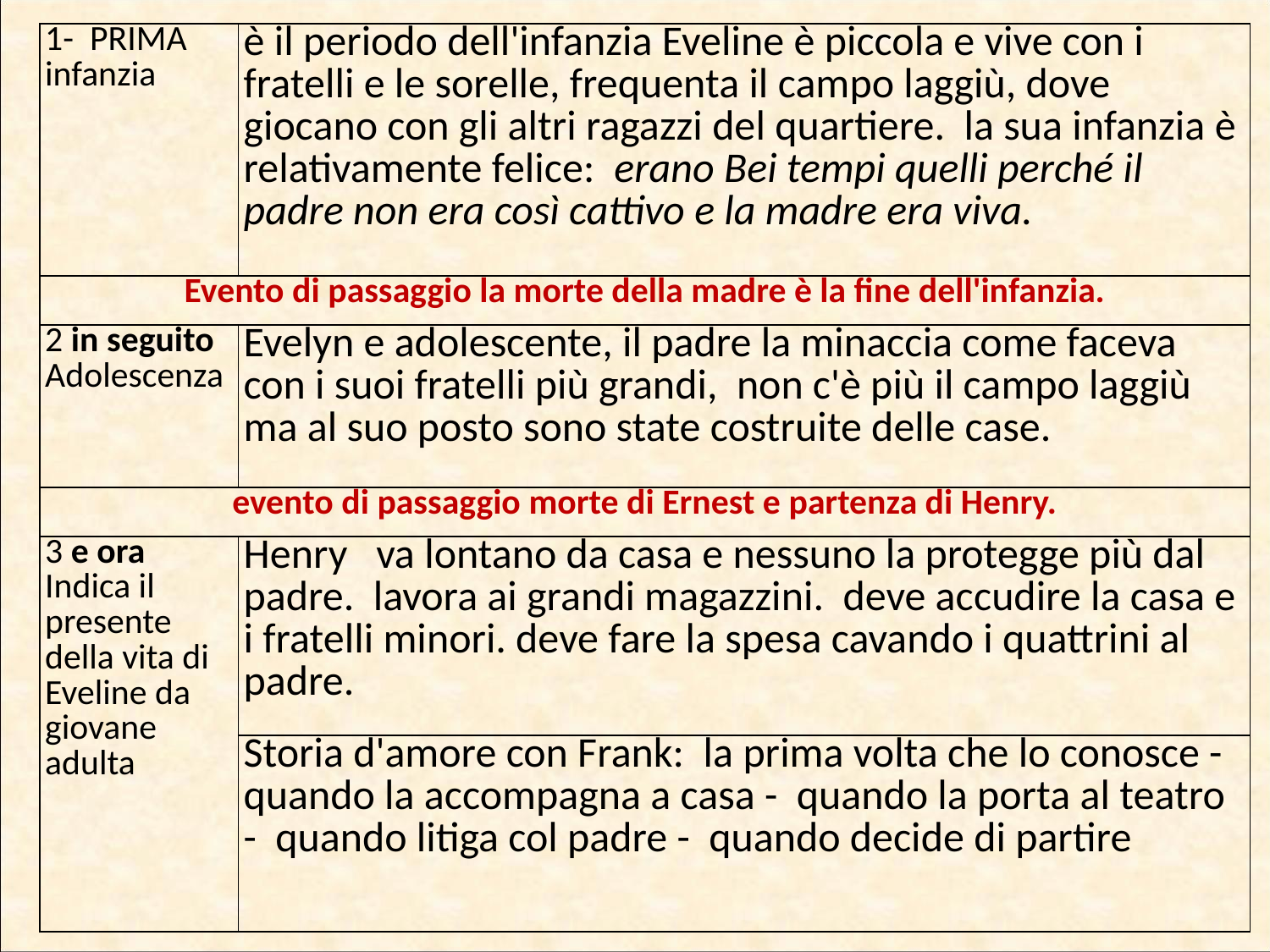

| 1- PRIMA infanzia | è il periodo dell'infanzia Eveline è piccola e vive con i fratelli e le sorelle, frequenta il campo laggiù, dove giocano con gli altri ragazzi del quartiere. la sua infanzia è relativamente felice: erano Bei tempi quelli perché il padre non era così cattivo e la madre era viva. |
| --- | --- |
| Evento di passaggio la morte della madre è la fine dell'infanzia. |  |
| 2 in seguito Adolescenza | Evelyn e adolescente, il padre la minaccia come faceva con i suoi fratelli più grandi, non c'è più il campo laggiù ma al suo posto sono state costruite delle case. |
| evento di passaggio morte di Ernest e partenza di Henry. |  |
| 3 e ora Indica il presente della vita di Eveline da giovane adulta | Henry va lontano da casa e nessuno la protegge più dal padre. lavora ai grandi magazzini. deve accudire la casa e i fratelli minori. deve fare la spesa cavando i quattrini al padre. |
|  | Storia d'amore con Frank: la prima volta che lo conosce - quando la accompagna a casa - quando la porta al teatro - quando litiga col padre - quando decide di partire |